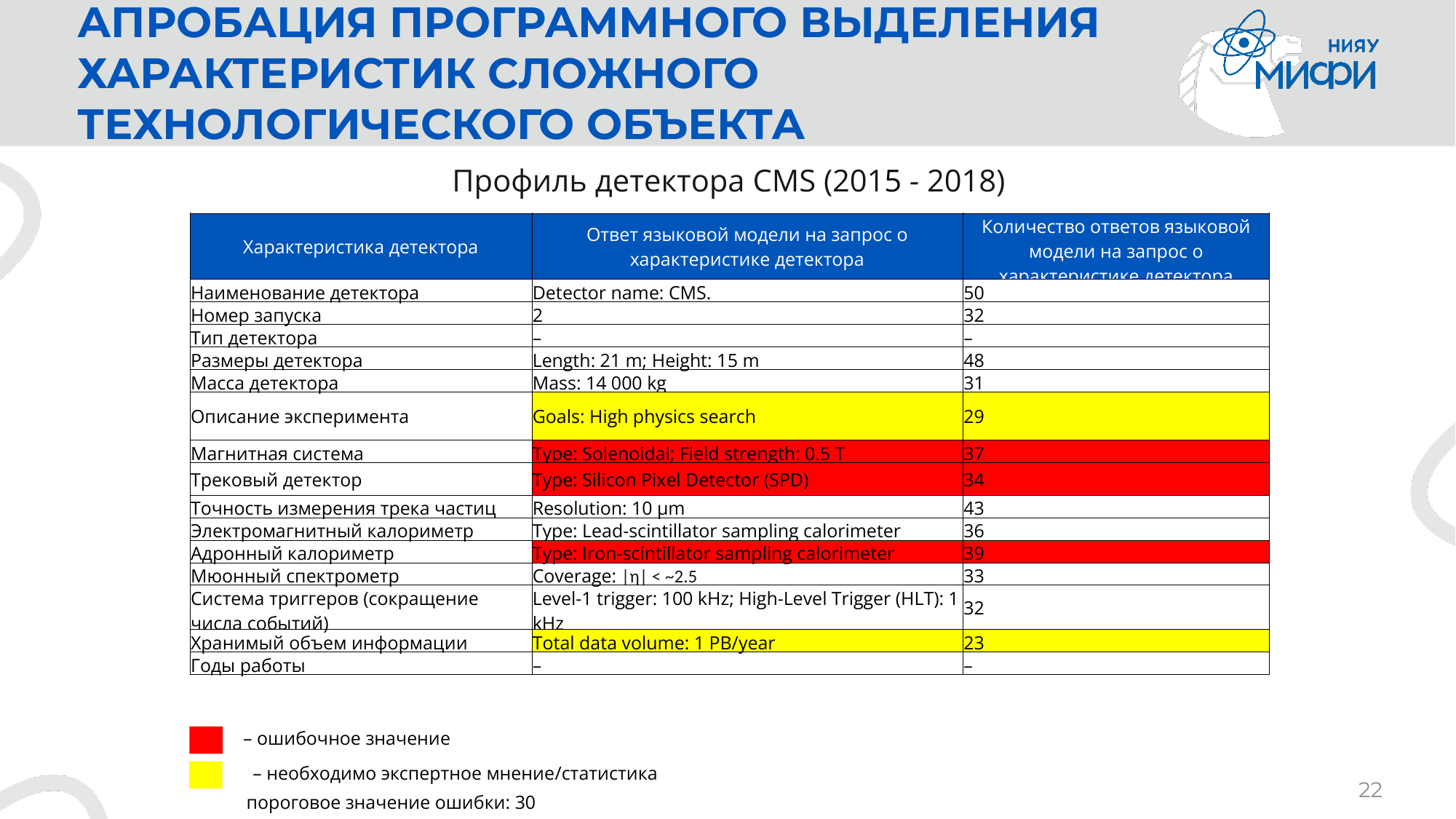

# АПРОБАЦИЯ ПРОГРАММНОГО ВЫДЕЛЕНИЯ ХАРАКТЕРИСТИК СЛОЖНОГО ТЕХНОЛОГИЧЕСКОГО ОБЪЕКТА
Профиль детектора CMS (2015 - 2018)
| Характеристика детектора | Ответ языковой модели на запрос о характеристике детектора | Количество ответов языковой модели на запрос о характеристике детектора |
| --- | --- | --- |
| Наименование детектора | Detector name: CMS. | 50 |
| Номер запуска | 2 | 32 |
| Тип детектора | – | – |
| Размеры детектора | Length: 21 m; Height: 15 m | 48 |
| Масса детектора | Mass: 14 000 kg | 31 |
| Описание эксперимента | Goals: High physics search | 29 |
| Магнитная система | Type: Solenoidal; Field strength: 0.5 T | 37 |
| Трековый детектор | Type: Silicon Pixel Detector (SPD) | 34 |
| Точность измерения трека частиц | Resolution: 10 µm | 43 |
| Электромагнитный калориметр | Type: Lead-scintillator sampling calorimeter | 36 |
| Адронный калориметр | Type: Iron-scintillator sampling calorimeter | 39 |
| Мюонный спектрометр | Coverage: |η| < ~2.5 | 33 |
| Система триггеров (сокращение числа событий) | Level-1 trigger: 100 kHz; High-Level Trigger (HLT): 1 kHz | 32 |
| Хранимый объем информации | Total data volume: 1 PB/year | 23 |
| Годы работы | – | – |
– ошибочное значение

– необходимо экспертное мнение/статистика

пороговое значение ошибки: 30